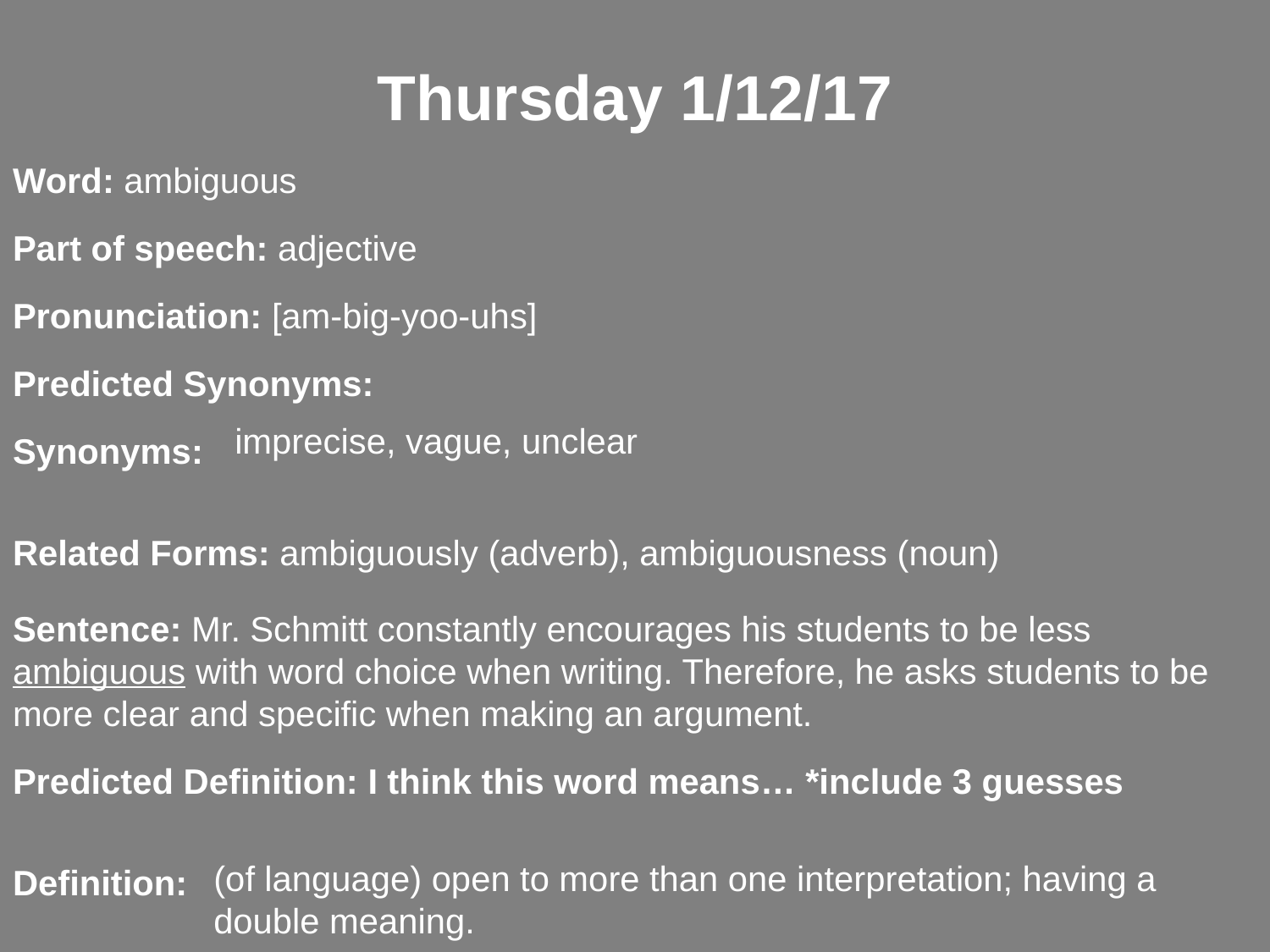

Thursday 1/12/17

Word: ambiguous

Part of speech: adjective

Pronunciation: [am-big-yoo-uhs]

Predicted Synonyms:

Synonyms:

Related Forms: ambiguously (adverb), ambiguousness (noun)

Sentence: Mr. Schmitt constantly encourages his students to be less ambiguous with word choice when writing. Therefore, he asks students to be more clear and specific when making an argument.

Predicted Definition: I think this word means… *include 3 guesses

Definition:

imprecise, vague, unclear
(of language) open to more than one interpretation; having a double meaning.